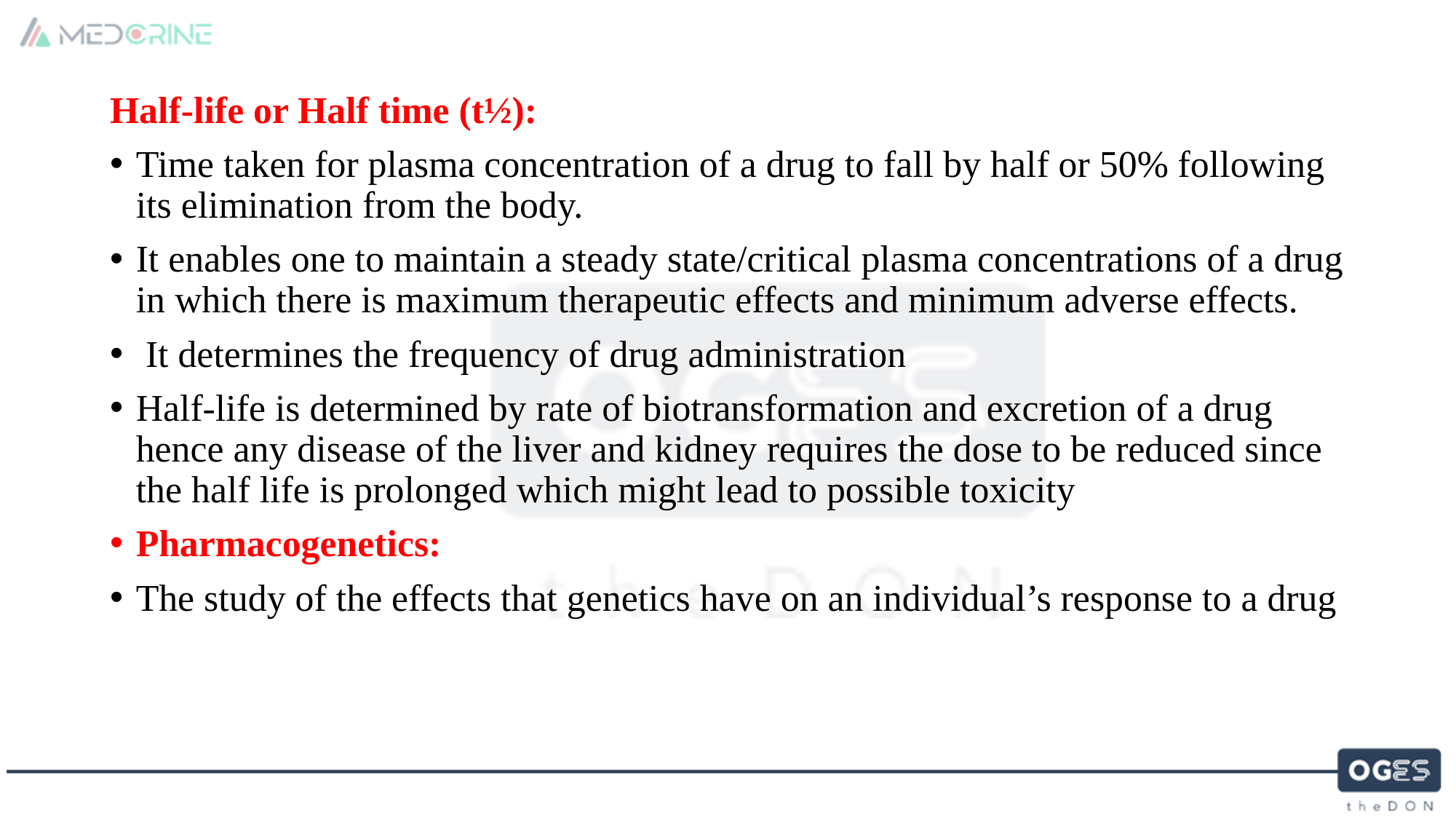

Half-life or Half time (t½):
Time taken for plasma concentration of a drug to fall by half or 50% following its elimination from the body.
It enables one to maintain a steady state/critical plasma concentrations of a drug in which there is maximum therapeutic effects and minimum adverse effects.
 It determines the frequency of drug administration
Half-life is determined by rate of biotransformation and excretion of a drug hence any disease of the liver and kidney requires the dose to be reduced since the half life is prolonged which might lead to possible toxicity
Pharmacogenetics:
The study of the effects that genetics have on an individual’s response to a drug